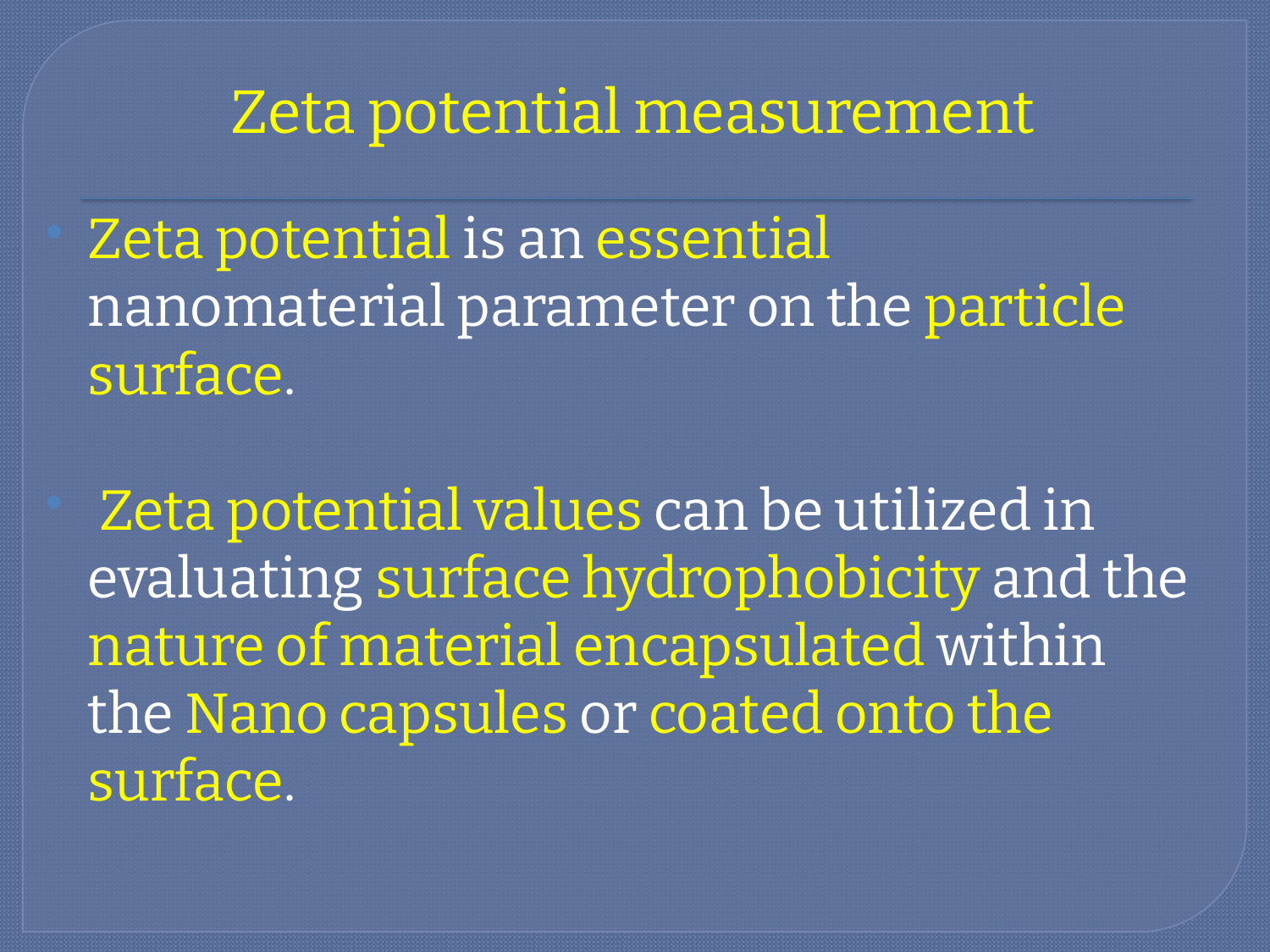

# Zeta potential measurement
Zeta potential is an essential nanomaterial parameter on the particle surface.

 Zeta potential values can be utilized in evaluating surface hydrophobicity and the nature of material encapsulated within the Nano capsules or coated onto the surface.